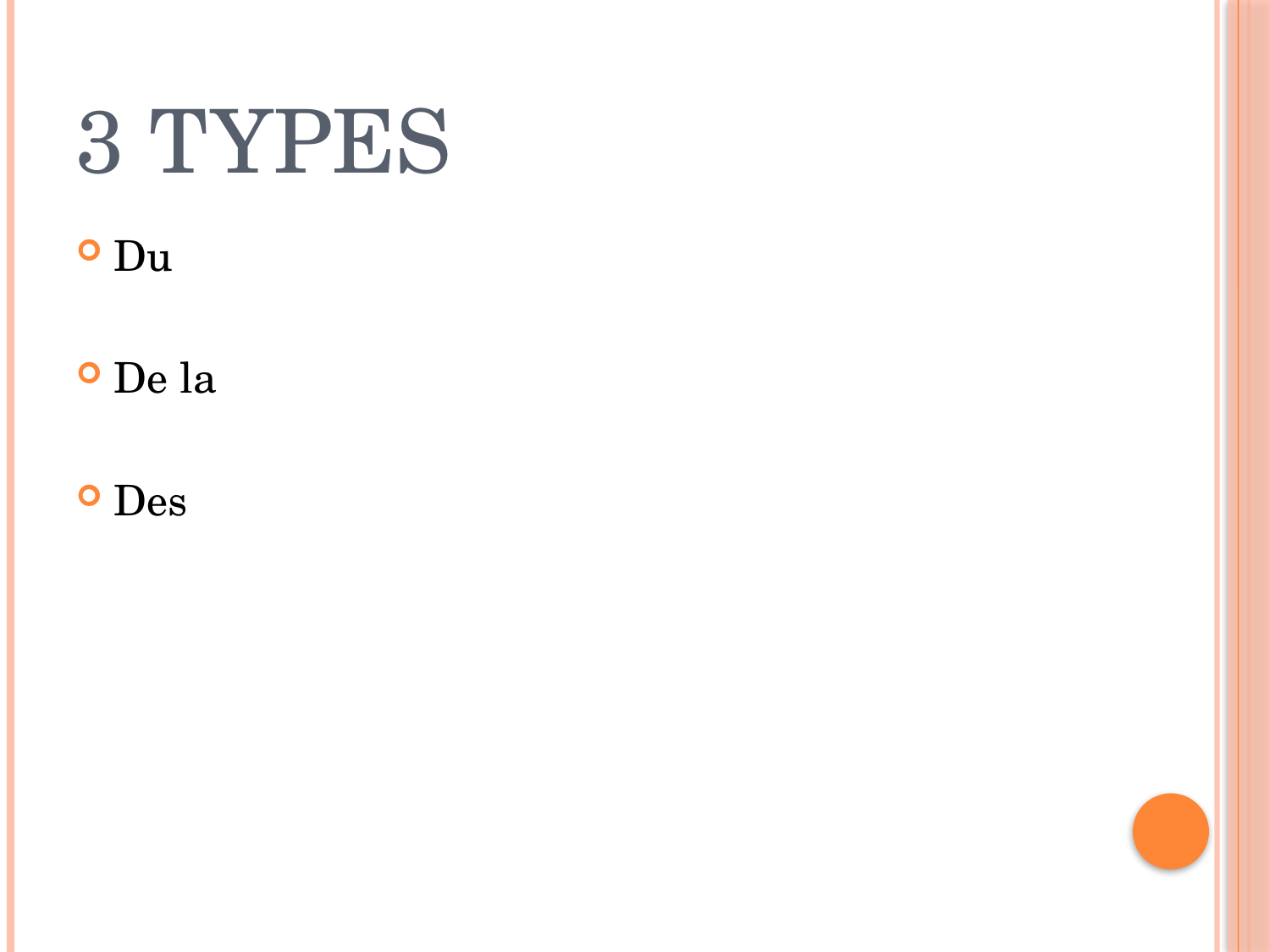

# 3 types
Du

De la

Des